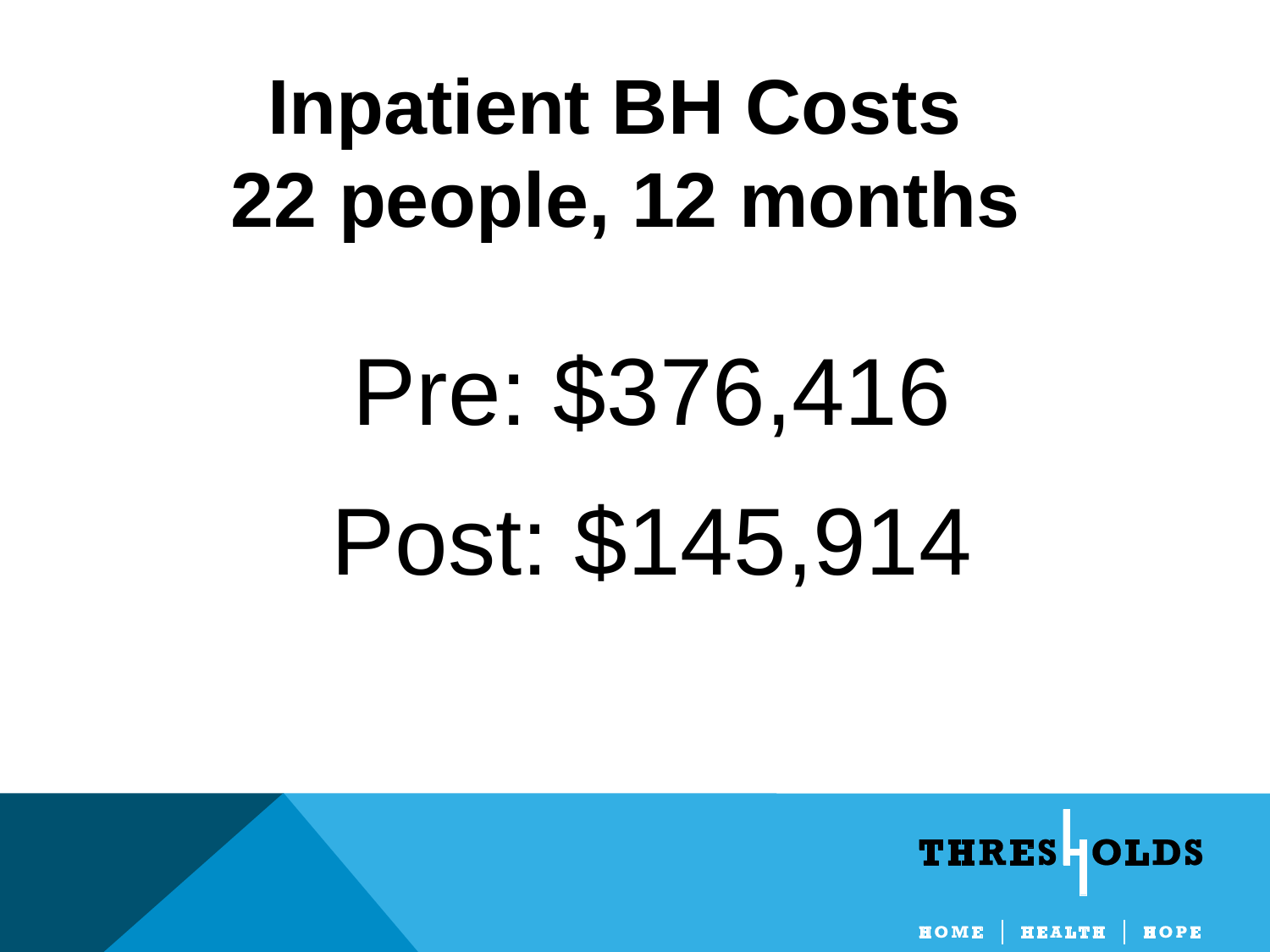

Inpatient BH Costs
22 people, 12 months
Pre: $376,416
Post: $145,914